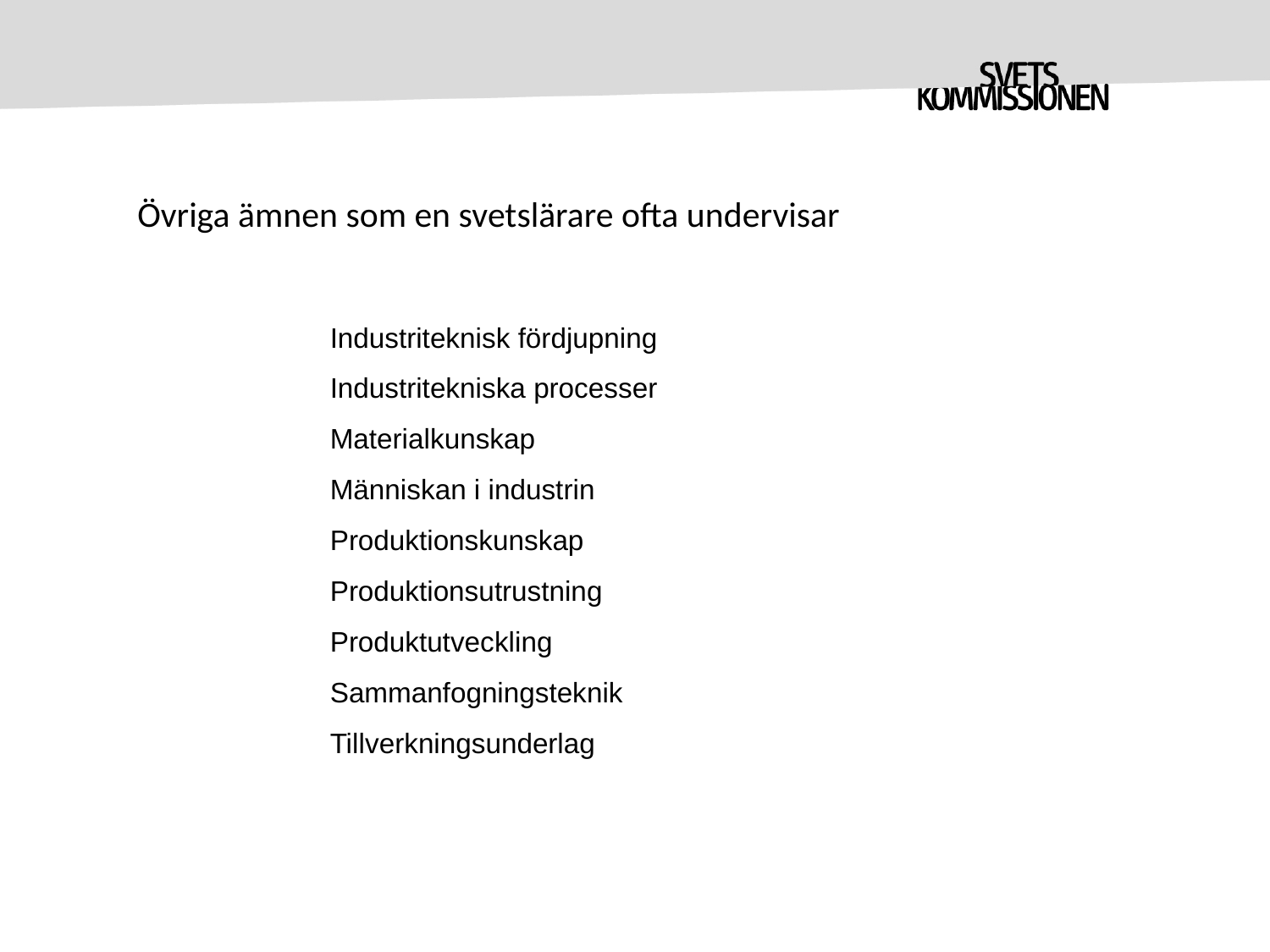

Övriga ämnen som en svetslärare ofta undervisar

Industriteknisk fördjupning
Industritekniska processer
Materialkunskap
Människan i industrin
Produktionskunskap
Produktionsutrustning
Produktutveckling
Sammanfogningsteknik
Tillverkningsunderlag